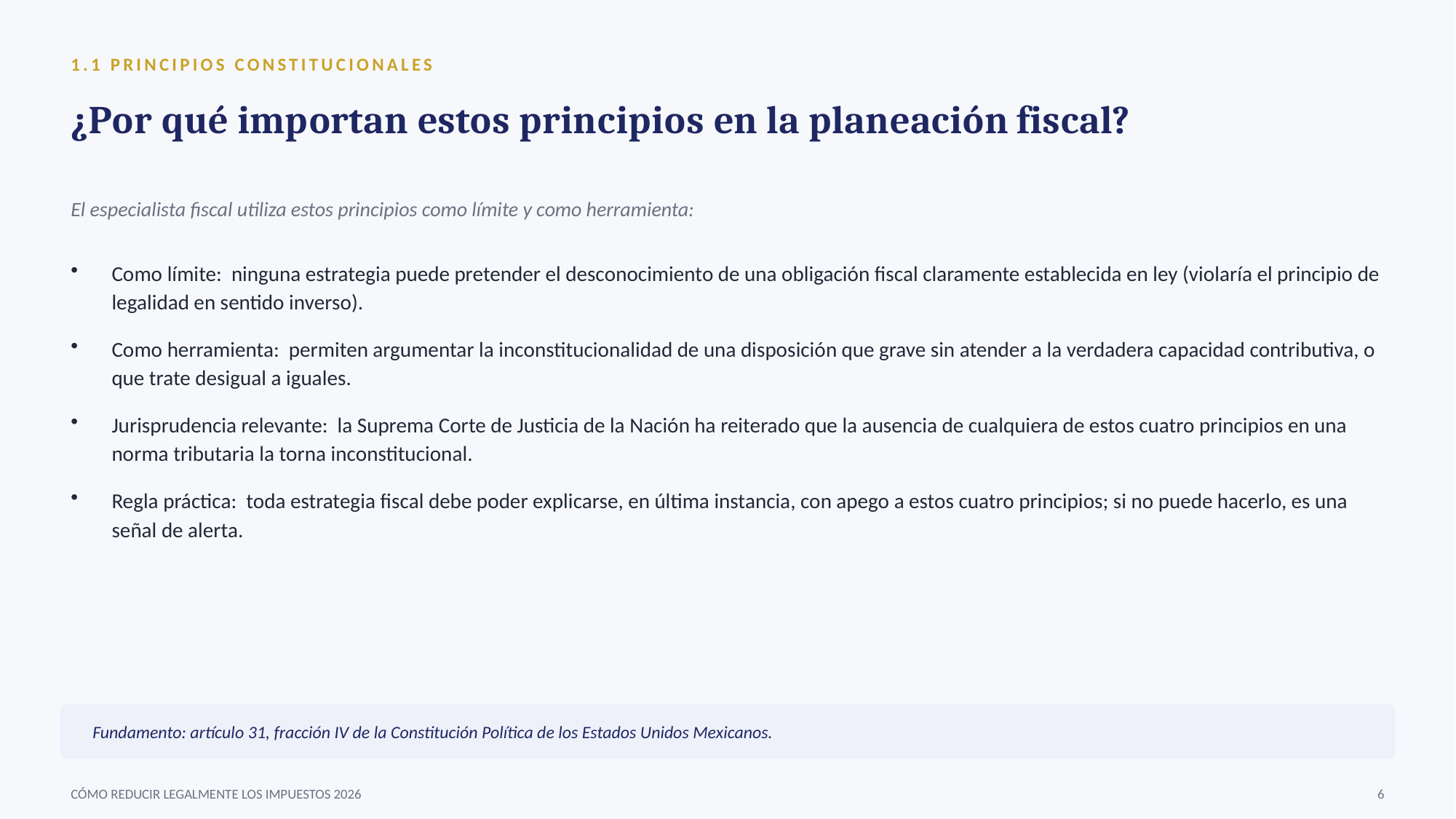

1.1 PRINCIPIOS CONSTITUCIONALES
¿Por qué importan estos principios en la planeación fiscal?
El especialista fiscal utiliza estos principios como límite y como herramienta:
Como límite:  ninguna estrategia puede pretender el desconocimiento de una obligación fiscal claramente establecida en ley (violaría el principio de legalidad en sentido inverso).
Como herramienta:  permiten argumentar la inconstitucionalidad de una disposición que grave sin atender a la verdadera capacidad contributiva, o que trate desigual a iguales.
Jurisprudencia relevante:  la Suprema Corte de Justicia de la Nación ha reiterado que la ausencia de cualquiera de estos cuatro principios en una norma tributaria la torna inconstitucional.
Regla práctica:  toda estrategia fiscal debe poder explicarse, en última instancia, con apego a estos cuatro principios; si no puede hacerlo, es una señal de alerta.

Fundamento: artículo 31, fracción IV de la Constitución Política de los Estados Unidos Mexicanos.
CÓMO REDUCIR LEGALMENTE LOS IMPUESTOS 2026
6